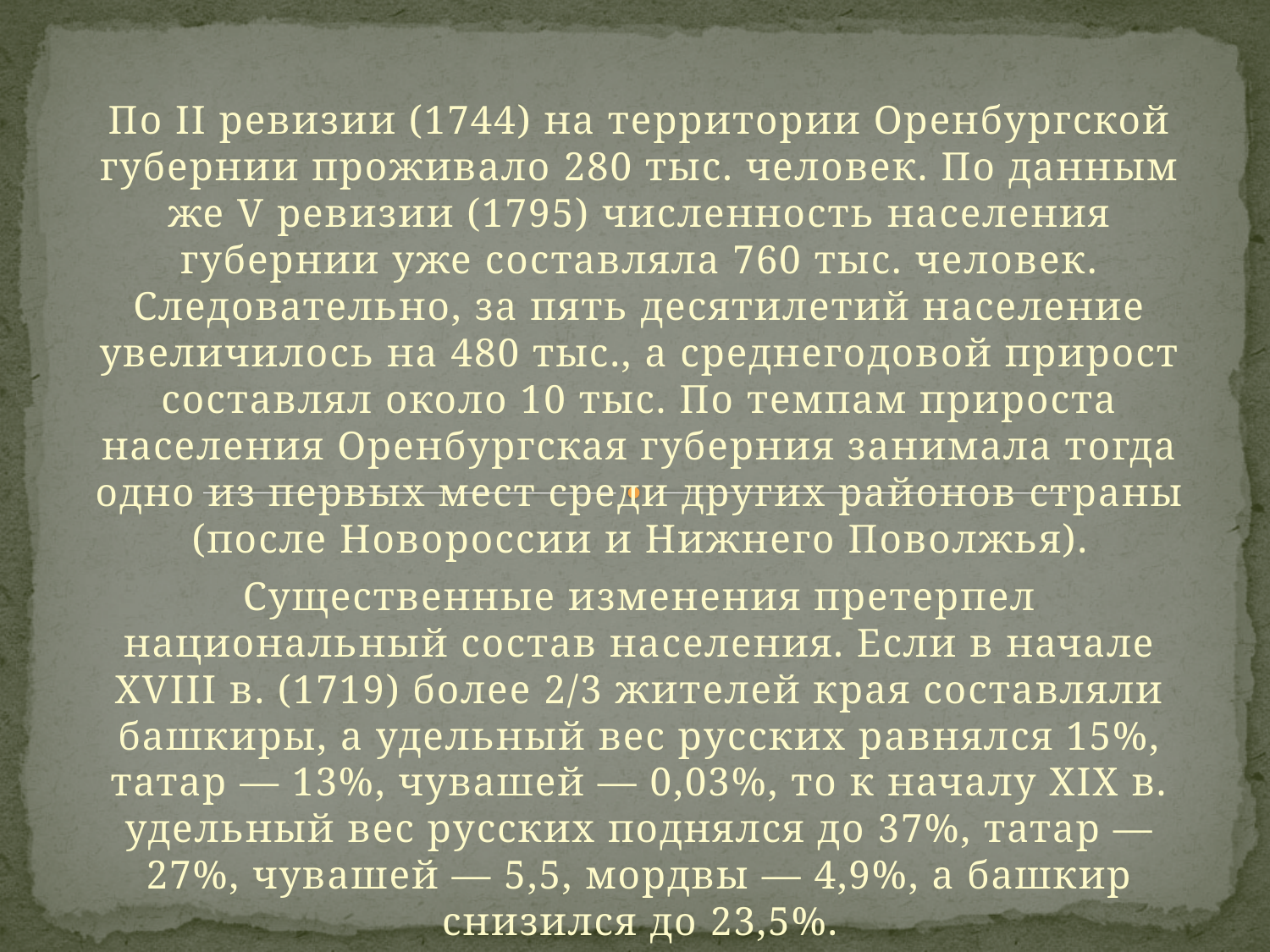

По II ревизии (1744) на территории Оренбургской губернии проживало 280 тыс. человек. По данным же V ревизии (1795) численность населения губернии уже составляла 760 тыс. человек. Следовательно, за пять десятилетий население увеличилось на 480 тыс., а среднегодовой прирост составлял около 10 тыс. По темпам прироста населения Оренбургская губерния занимала тогда одно из первых мест среди других районов страны (после Новороссии и Нижнего Поволжья).
Существенные изменения претерпел национальный состав населения. Если в начале XVIII в. (1719) более 2/3 жителей края составляли башкиры, а удельный вес русских равнялся 15%, татар — 13%, чувашей — 0,03%, то к началу XIX в. удельный вес русских поднялся до 37%, татар — 27%, чувашей — 5,5, мордвы — 4,9%, а башкир снизился до 23,5%.